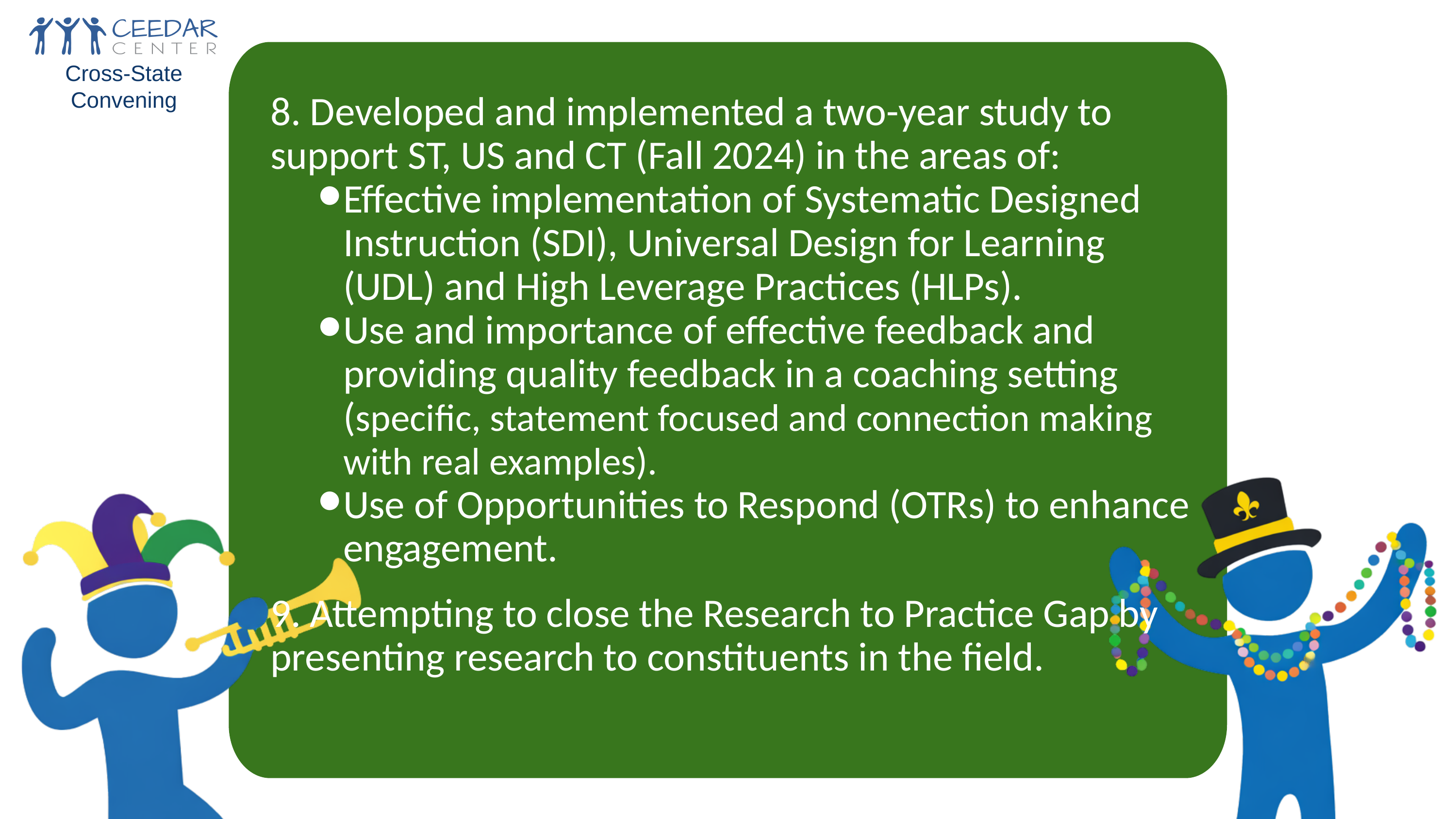

8-9

Cross-State Convening
8. Developed and implemented a two-year study to support ST, US and CT (Fall 2024) in the areas of:
Effective implementation of Systematic Designed Instruction (SDI), Universal Design for Learning (UDL) and High Leverage Practices (HLPs).
Use and importance of effective feedback and providing quality feedback in a coaching setting (specific, statement focused and connection making with real examples).
Use of Opportunities to Respond (OTRs) to enhance engagement.
9. Attempting to close the Research to Practice Gap by presenting research to constituents in the field.